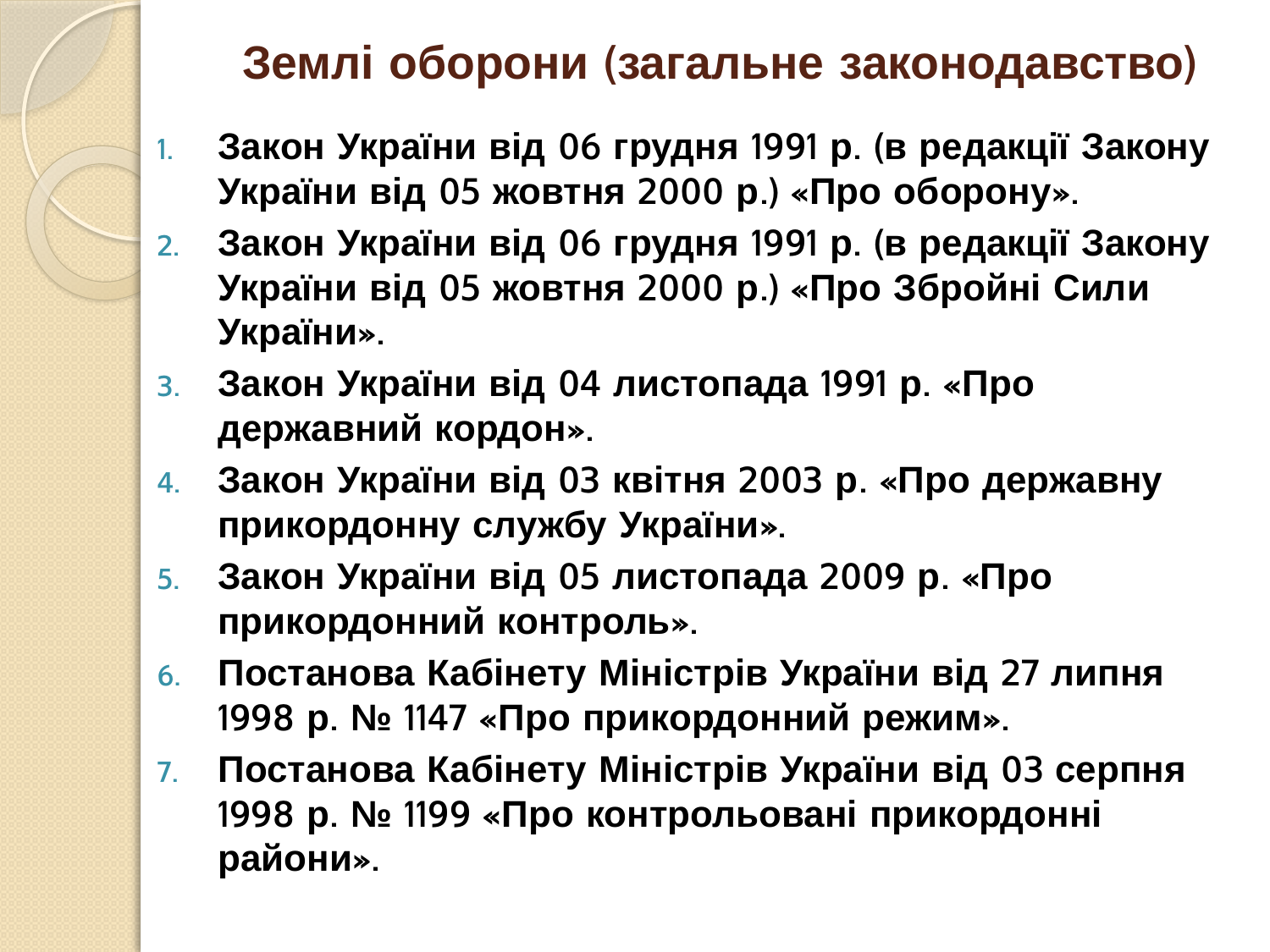

# Землі оборони (загальне законодавство)
Закон України від 06 грудня 1991 р. (в редакції Закону України від 05 жовтня 2000 р.) «Про оборону».
Закон України від 06 грудня 1991 р. (в редакції Закону України від 05 жовтня 2000 р.) «Про Збройні Сили України».
Закон України від 04 листопада 1991 р. «Про державний кордон».
Закон України від 03 квітня 2003 р. «Про державну прикордонну службу України».
Закон України від 05 листопада 2009 р. «Про прикордонний контроль».
Постанова Кабінету Міністрів України від 27 липня 1998 р. № 1147 «Про прикордонний режим».
Постанова Кабінету Міністрів України від 03 серпня 1998 р. № 1199 «Про контрольовані прикордонні райони».